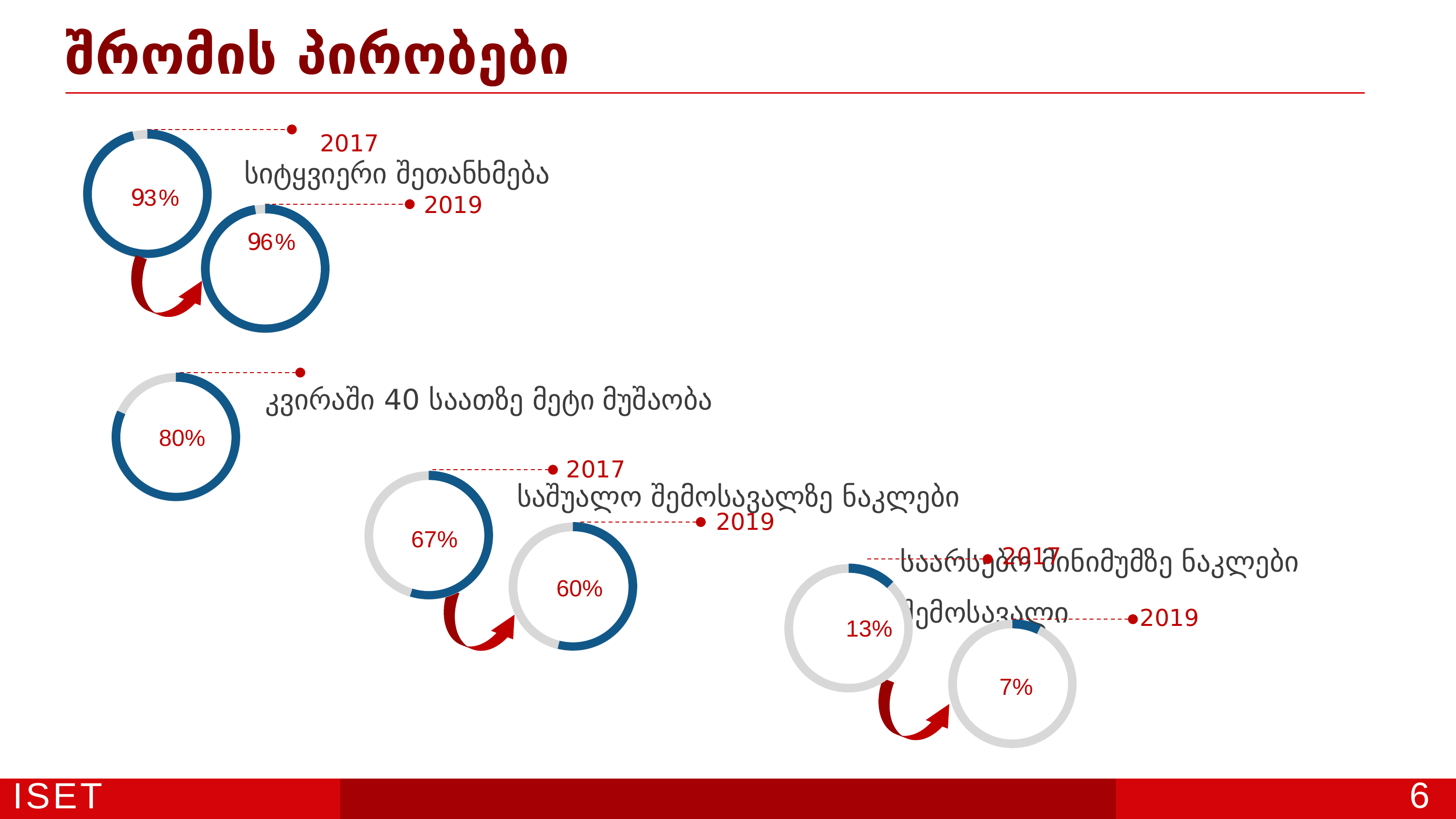

# შრომის პირობები
სიტყვიერი შეთანხმება
2017

93%
2019

96%

კვირაში 40 საათზე მეტი მუშაობა

80%
საშუალო შემოსავალზე ნაკლები
2017

2019
67%

საარსებო მინიმუმზე ნაკლები შემოსავალი
2017

60%
2019

13%

7%

ISET
6